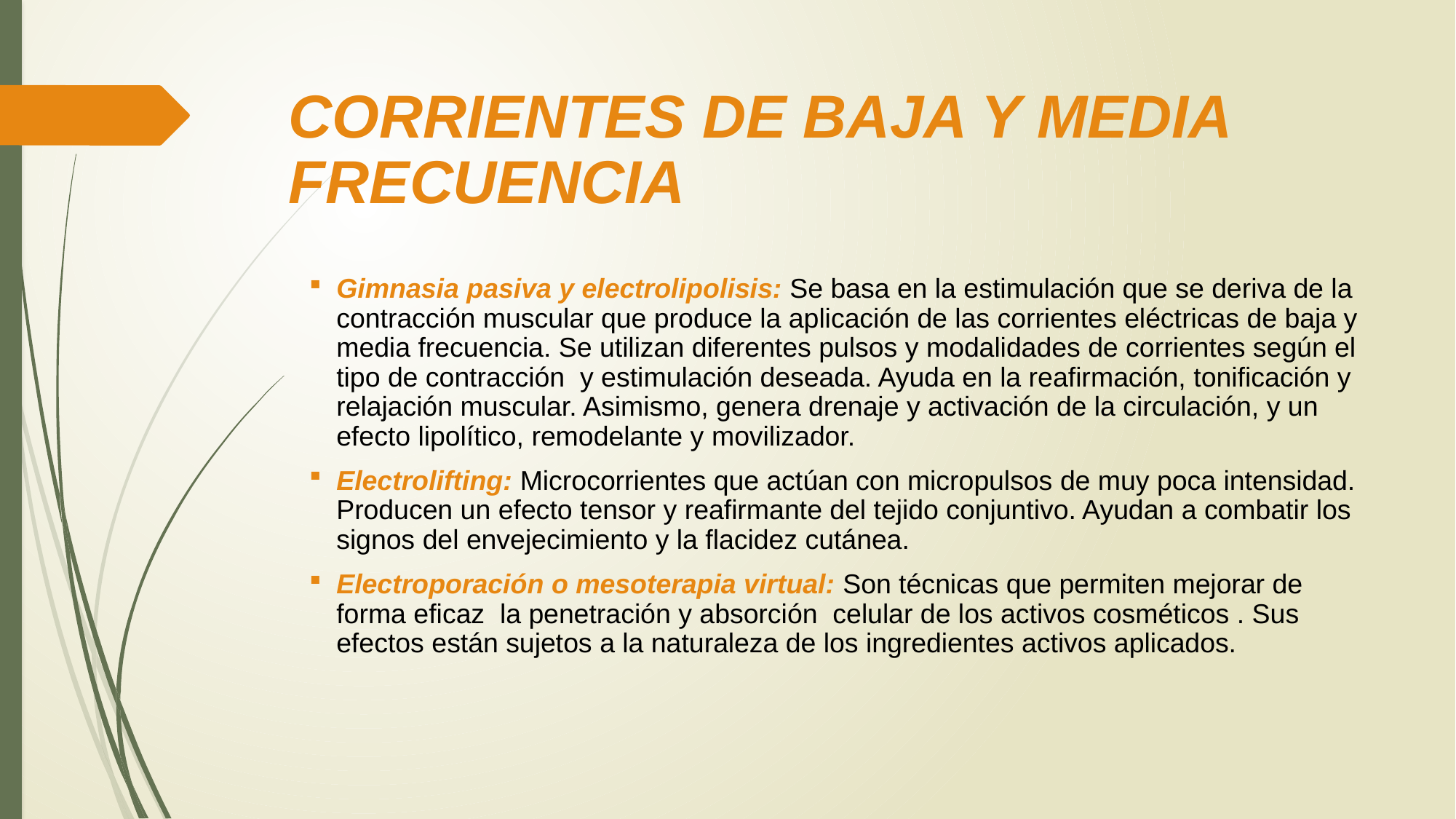

# CORRIENTES DE BAJA Y MEDIA FRECUENCIA
Gimnasia pasiva y electrolipolisis: Se basa en la estimulación que se deriva de la contracción muscular que produce la aplicación de las corrientes eléctricas de baja y media frecuencia. Se utilizan diferentes pulsos y modalidades de corrientes según el tipo de contracción  y estimulación deseada. Ayuda en la reafirmación, tonificación y relajación muscular. Asimismo, genera drenaje y activación de la circulación, y un efecto lipolítico, remodelante y movilizador.
Electrolifting: Microcorrientes que actúan con micropulsos de muy poca intensidad. Producen un efecto tensor y reafirmante del tejido conjuntivo. Ayudan a combatir los signos del envejecimiento y la flacidez cutánea.
Electroporación o mesoterapia virtual: Son técnicas que permiten mejorar de forma eficaz  la penetración y absorción  celular de los activos cosméticos . Sus efectos están sujetos a la naturaleza de los ingredientes activos aplicados.